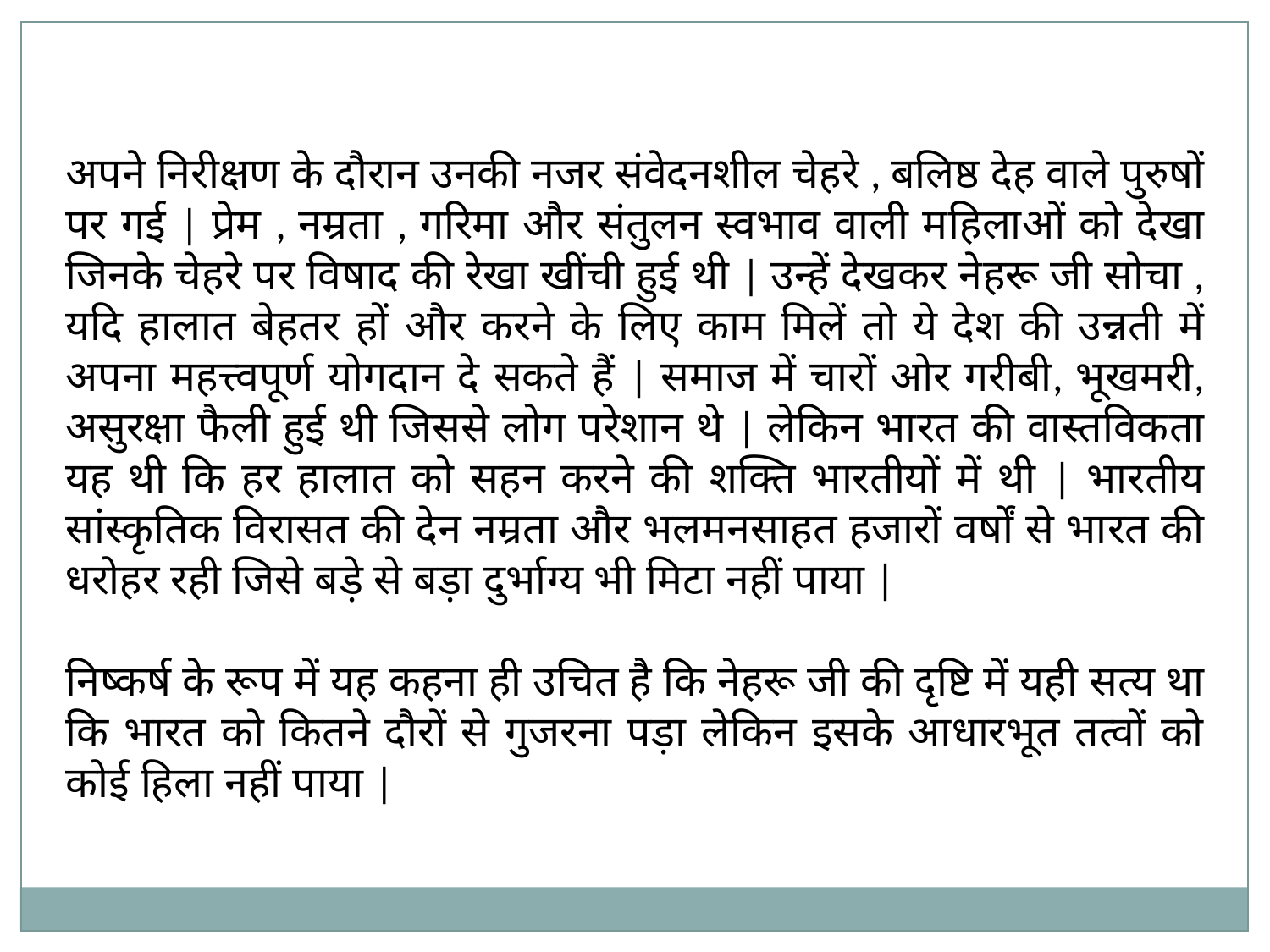

अपने निरीक्षण के दौरान उनकी नजर संवेदनशील चेहरे , बलिष्ठ देह वाले पुरुषों पर गई | प्रेम , नम्रता , गरिमा और संतुलन स्वभाव वाली महिलाओं को देखा जिनके चेहरे पर विषाद की रेखा खींची हुई थी | उन्हें देखकर नेहरू जी सोचा , यदि हालात बेहतर हों और करने के लिए काम मिलें तो ये देश की उन्नती में अपना महत्त्वपूर्ण योगदान दे सकते हैं | समाज में चारों ओर गरीबी, भूखमरी, असुरक्षा फैली हुई थी जिससे लोग परेशान थे | लेकिन भारत की वास्तविकता यह थी कि हर हालात को सहन करने की शक्ति भारतीयों में थी | भारतीय सांस्कृतिक विरासत की देन नम्रता और भलमनसाहत हजारों वर्षों से भारत की धरोहर रही जिसे बड़े से बड़ा दुर्भाग्य भी मिटा नहीं पाया |

निष्कर्ष के रूप में यह कहना ही उचित है कि नेहरू जी की दृष्टि में यही सत्य था कि भारत को कितने दौरों से गुजरना पड़ा लेकिन इसके आधारभूत तत्वों को कोई हिला नहीं पाया |